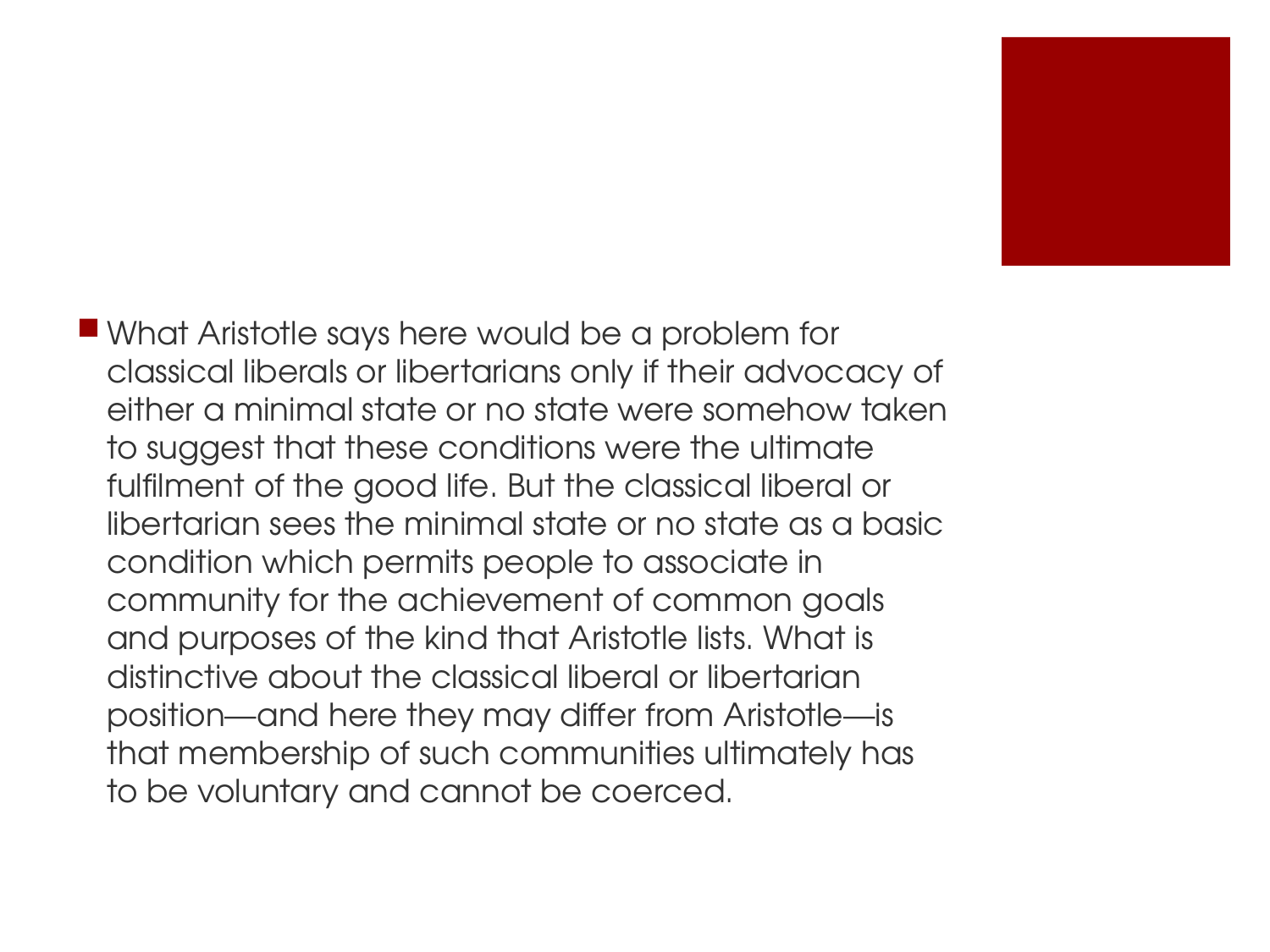

#
What Aristotle says here would be a problem for classical liberals or libertarians only if their advocacy of either a minimal state or no state were somehow taken to suggest that these conditions were the ultimate fulfilment of the good life. But the classical liberal or libertarian sees the minimal state or no state as a basic condition which permits people to associate in community for the achievement of common goals and purposes of the kind that Aristotle lists. What is distinctive about the classical liberal or libertarian position—and here they may differ from Aristotle—is that membership of such communities ultimately has to be voluntary and cannot be coerced.